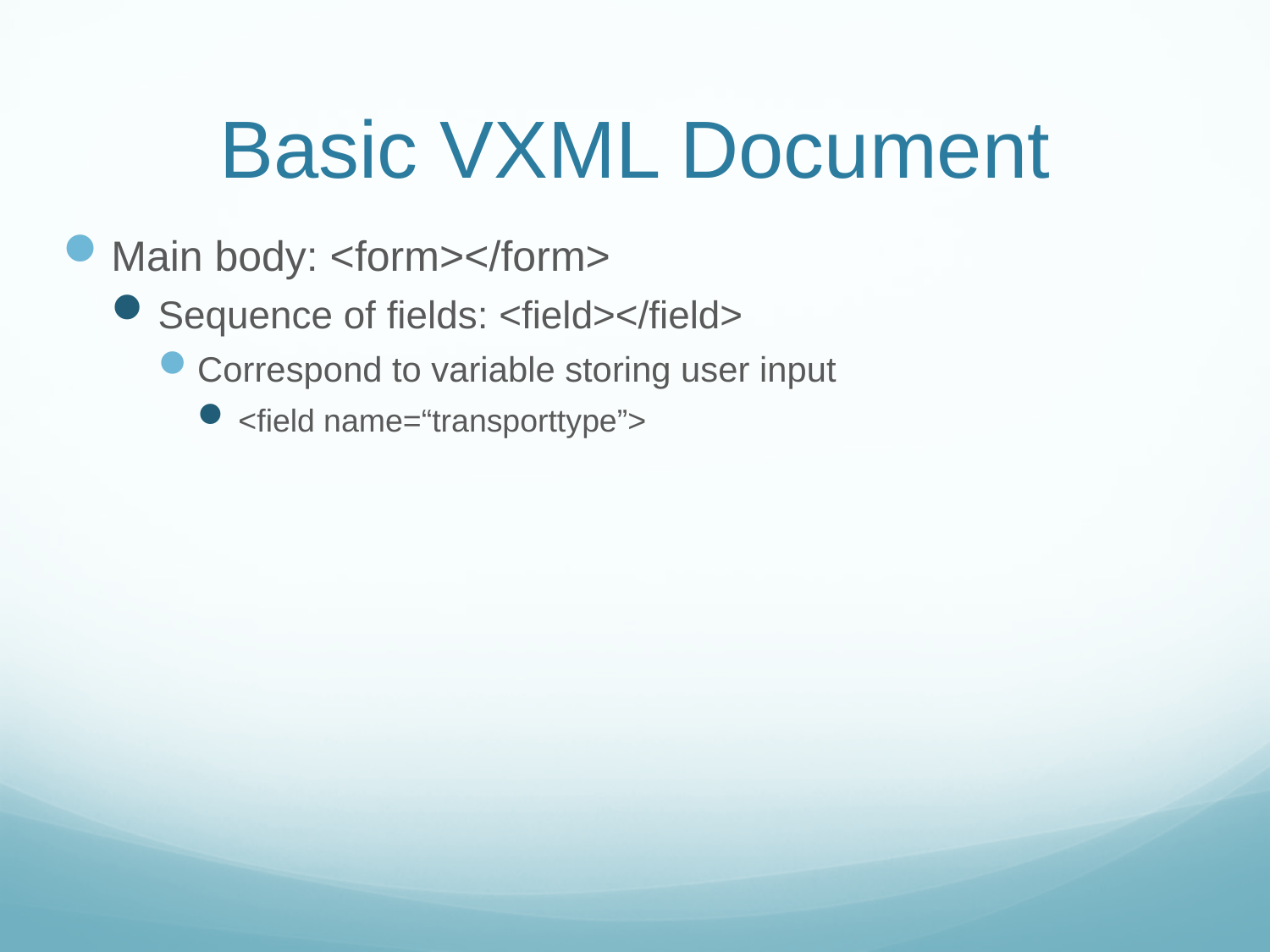

# Basic VXML Document
Main body: <form></form>
Sequence of fields: <field></field>
Correspond to variable storing user input
<field name=“transporttype”>